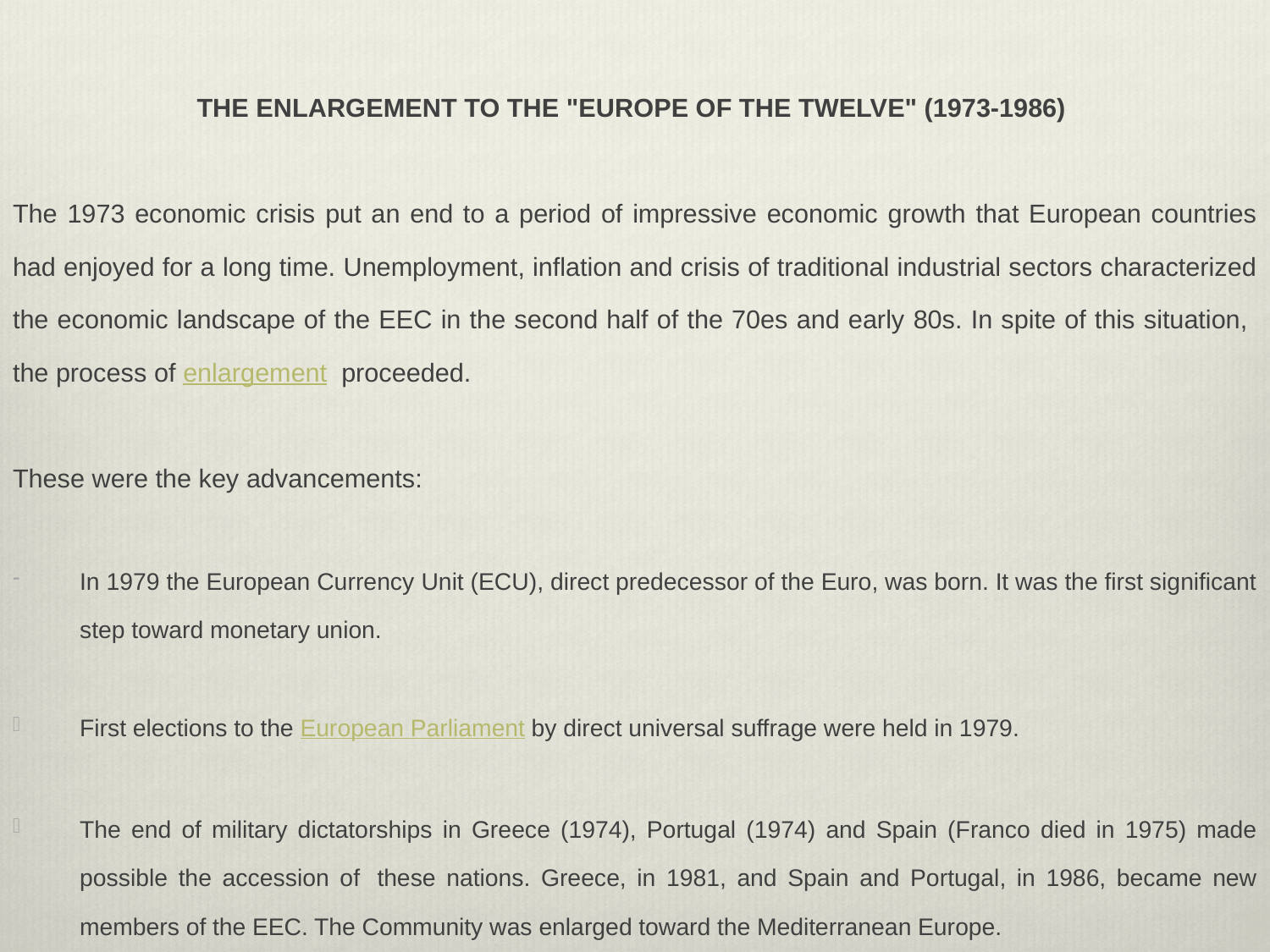

The enlargement to the "Europe of the Twelve" (1973-1986)

The 1973 economic crisis put an end to a period of impressive economic growth that European countries had enjoyed for a long time. Unemployment, inflation and crisis of traditional industrial sectors characterized the economic landscape of the EEC in the second half of the 70es and early 80s. In spite of this situation,  the process of enlargement  proceeded.

These were the key advancements:

In 1979 the European Currency Unit (ECU), direct predecessor of the Euro, was born. It was the first significant step toward monetary union.

First elections to the European Parliament by direct universal suffrage were held in 1979.

The end of military dictatorships in Greece (1974), Portugal (1974) and Spain (Franco died in 1975) made possible the accession of  these nations. Greece, in 1981, and Spain and Portugal, in 1986, became new members of the EEC. The Community was enlarged toward the Mediterranean Europe.